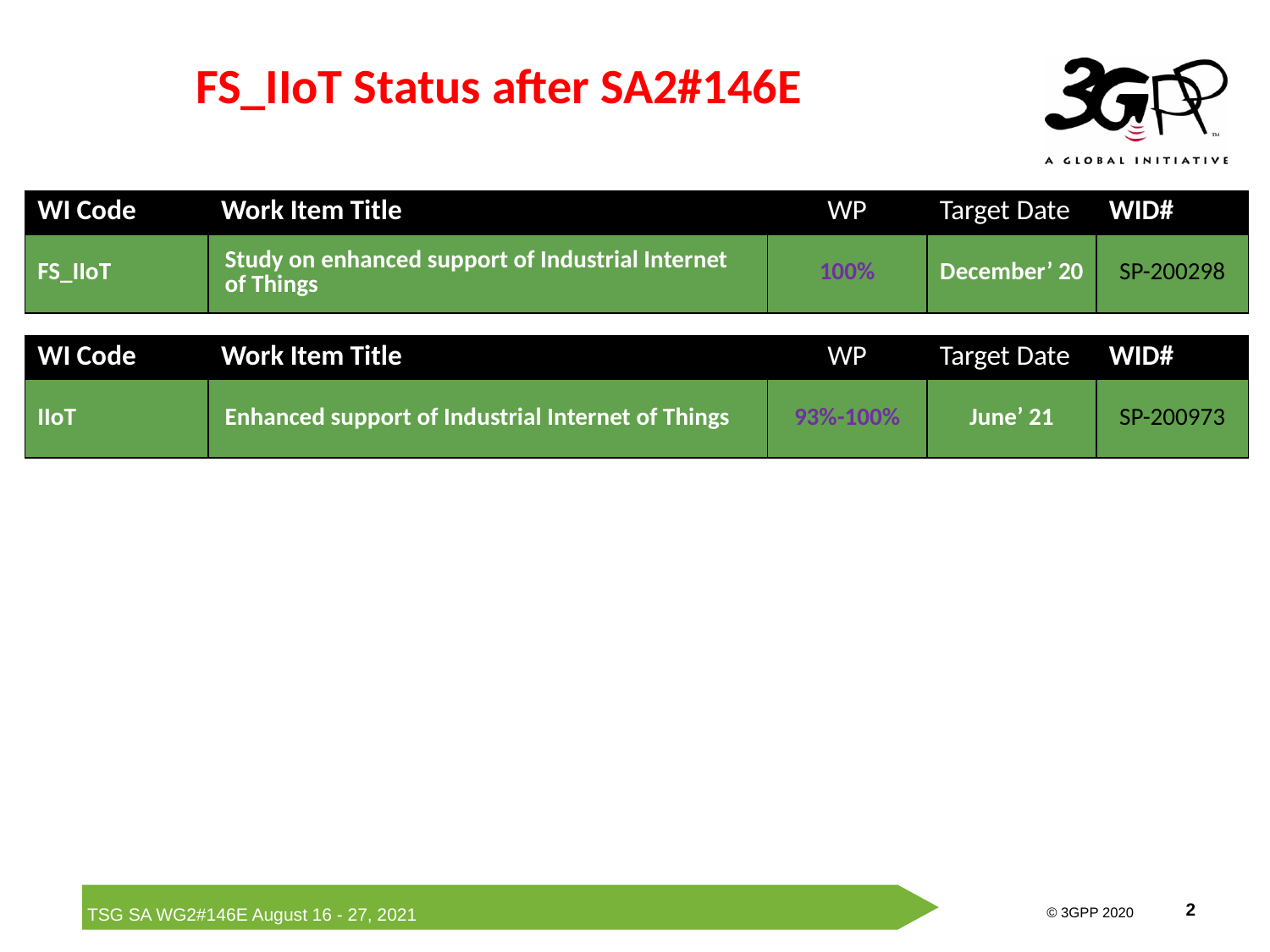

# FS_IIoT Status after SA2#146E
| WI Code | Work Item Title | WP | Target Date | WID# |
| --- | --- | --- | --- | --- |
| FS\_IIoT | Study on enhanced support of Industrial Internet of Things | 100% | December’ 20 | SP-200298 |
| WI Code | Work Item Title | WP | Target Date | WID# |
| --- | --- | --- | --- | --- |
| IIoT | Enhanced support of Industrial Internet of Things | 93%-100% | June’ 21 | SP-200973 |